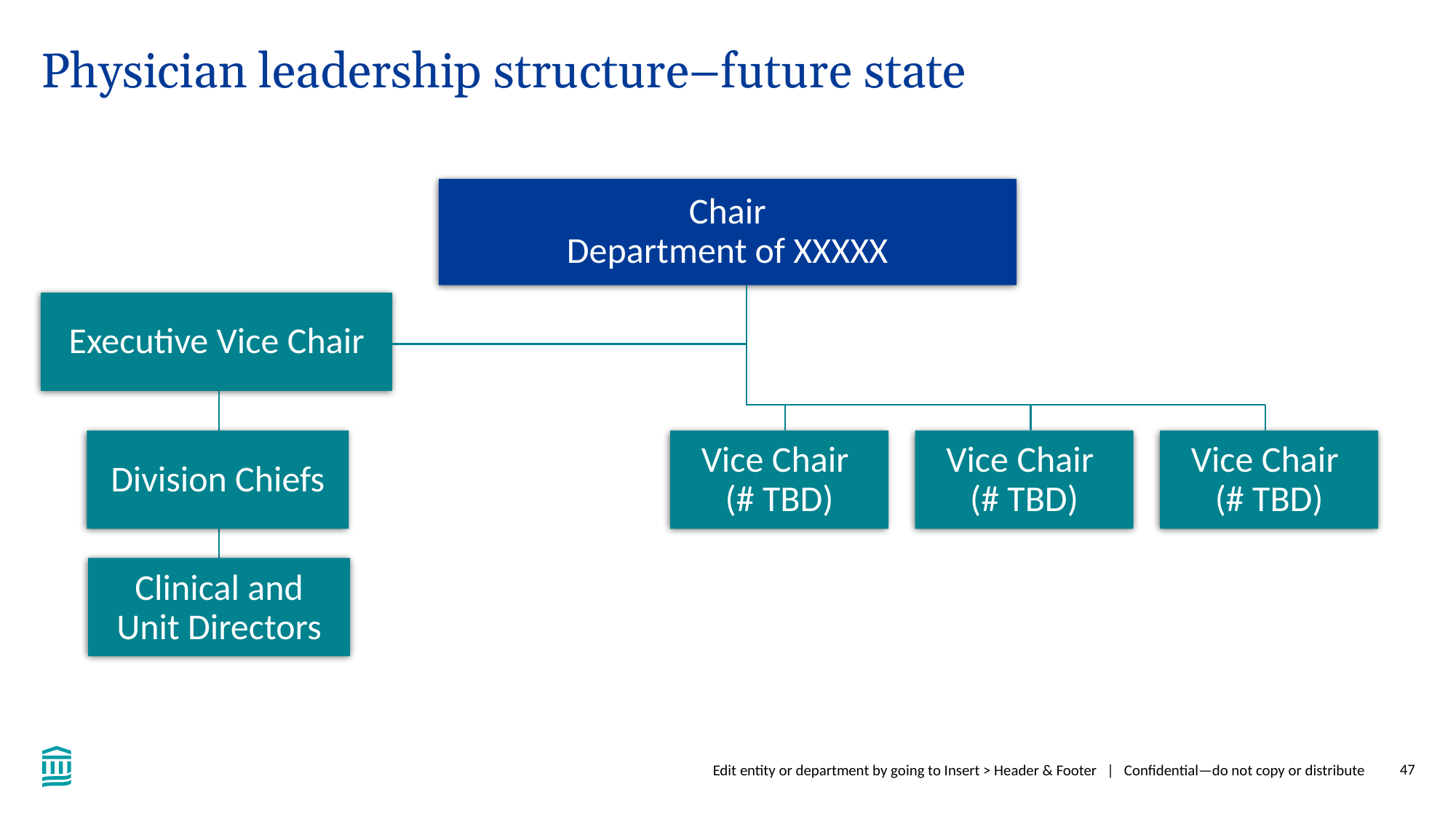

Physician leadership structure–future state
Chair
Department of XXXXX
Executive Vice Chair
Division Chiefs
Vice Chair
(# TBD)
Vice Chair
(# TBD)
Vice Chair
(# TBD)
Clinical and
Unit Directors
Edit entity or department by going to Insert > Header & Footer   |   Confidential—do not copy or distribute